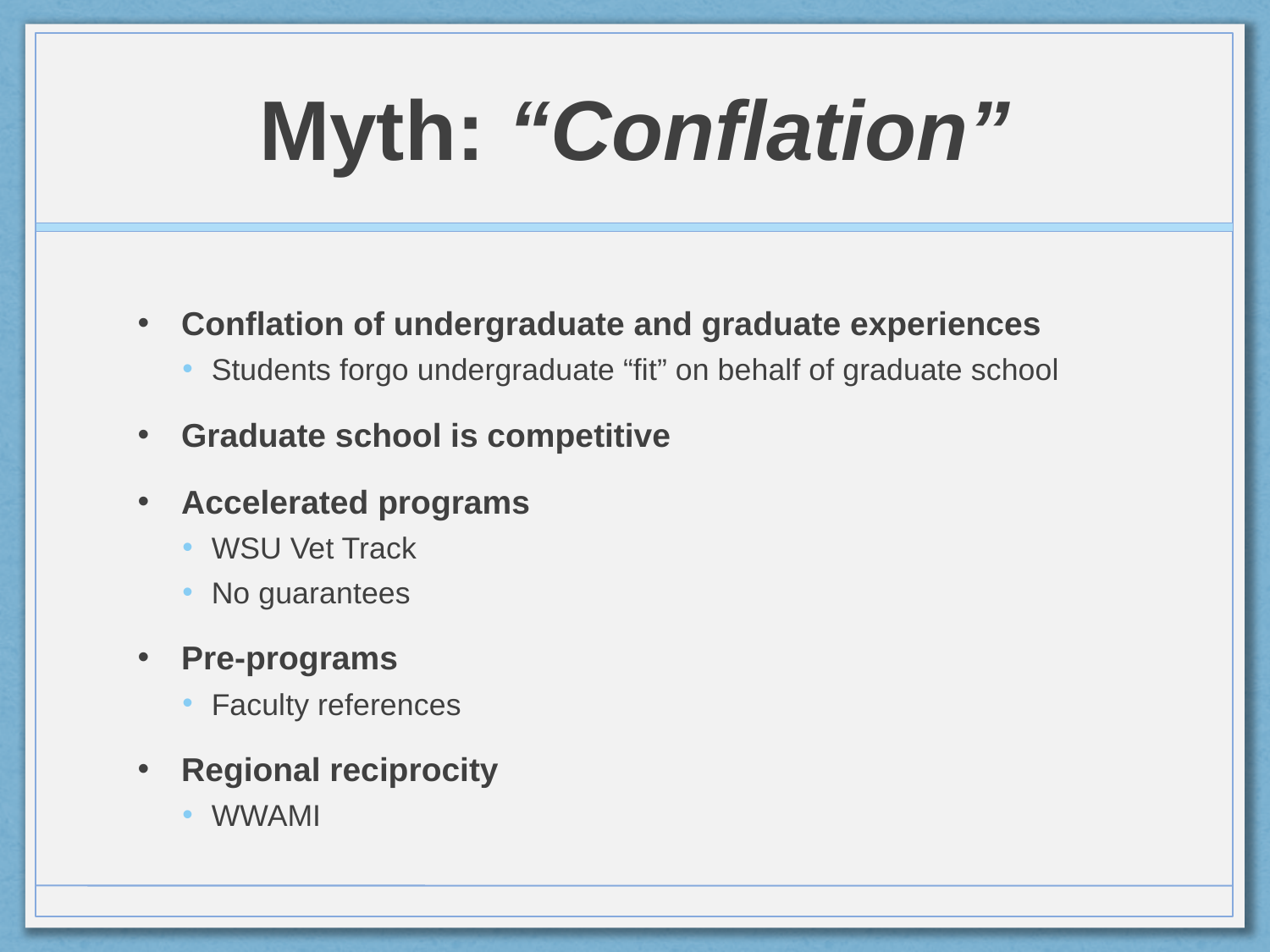

# Myth: “Conflation”
Conflation of undergraduate and graduate experiences
Students forgo undergraduate “fit” on behalf of graduate school
Graduate school is competitive
Accelerated programs
WSU Vet Track
No guarantees
Pre-programs
Faculty references
Regional reciprocity
WWAMI